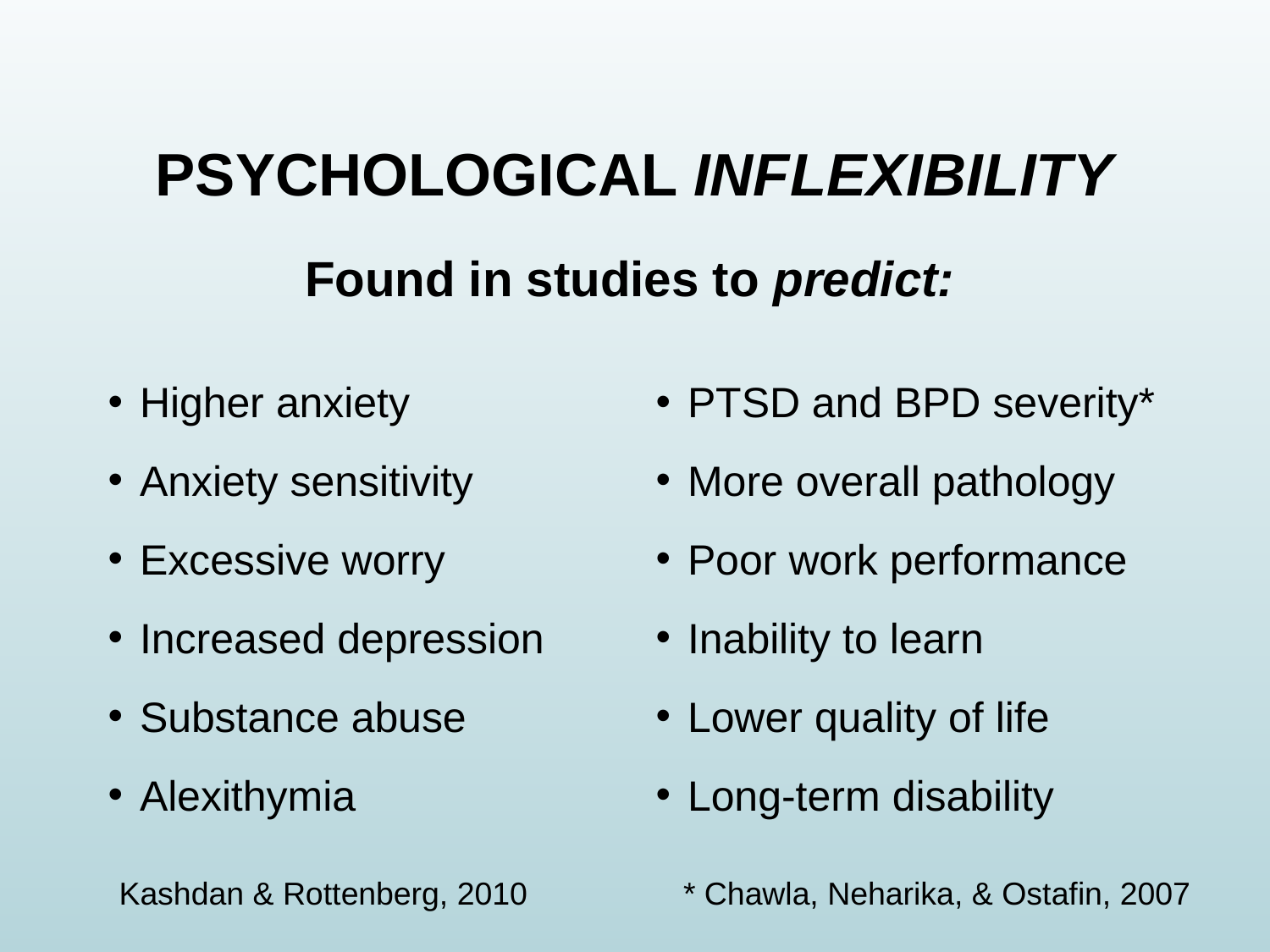

# Psychological inflexibility
Found in studies to predict:
Higher anxiety
Anxiety sensitivity
Excessive worry
Increased depression
Substance abuse
Alexithymia
PTSD and BPD severity*
More overall pathology
Poor work performance
Inability to learn
Lower quality of life
Long-term disability
Kashdan & Rottenberg, 2010
* Chawla, Neharika, & Ostafin, 2007